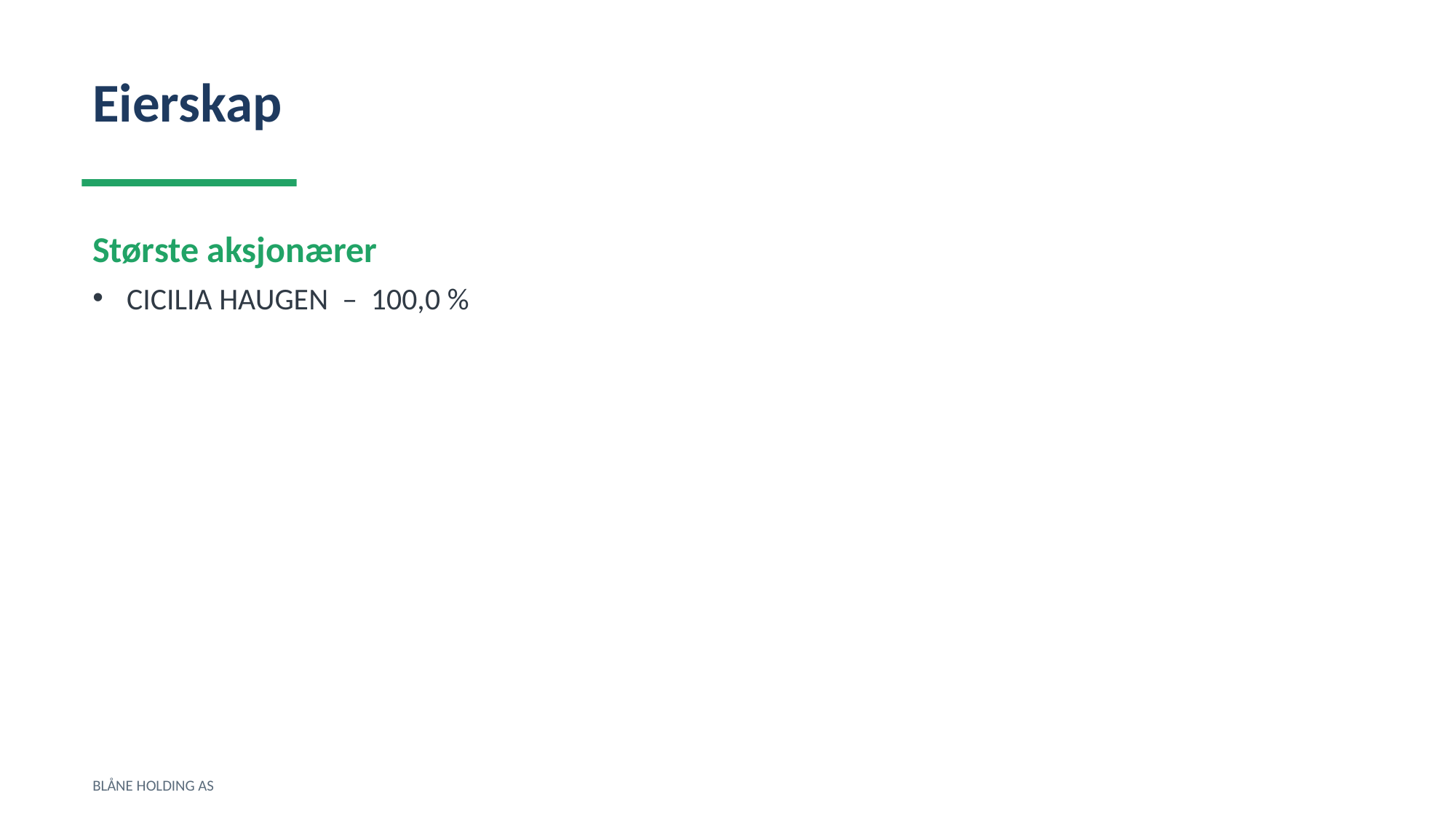

Eierskap

Største aksjonærer
CICILIA HAUGEN  –  100,0 %
BLÅNE HOLDING AS